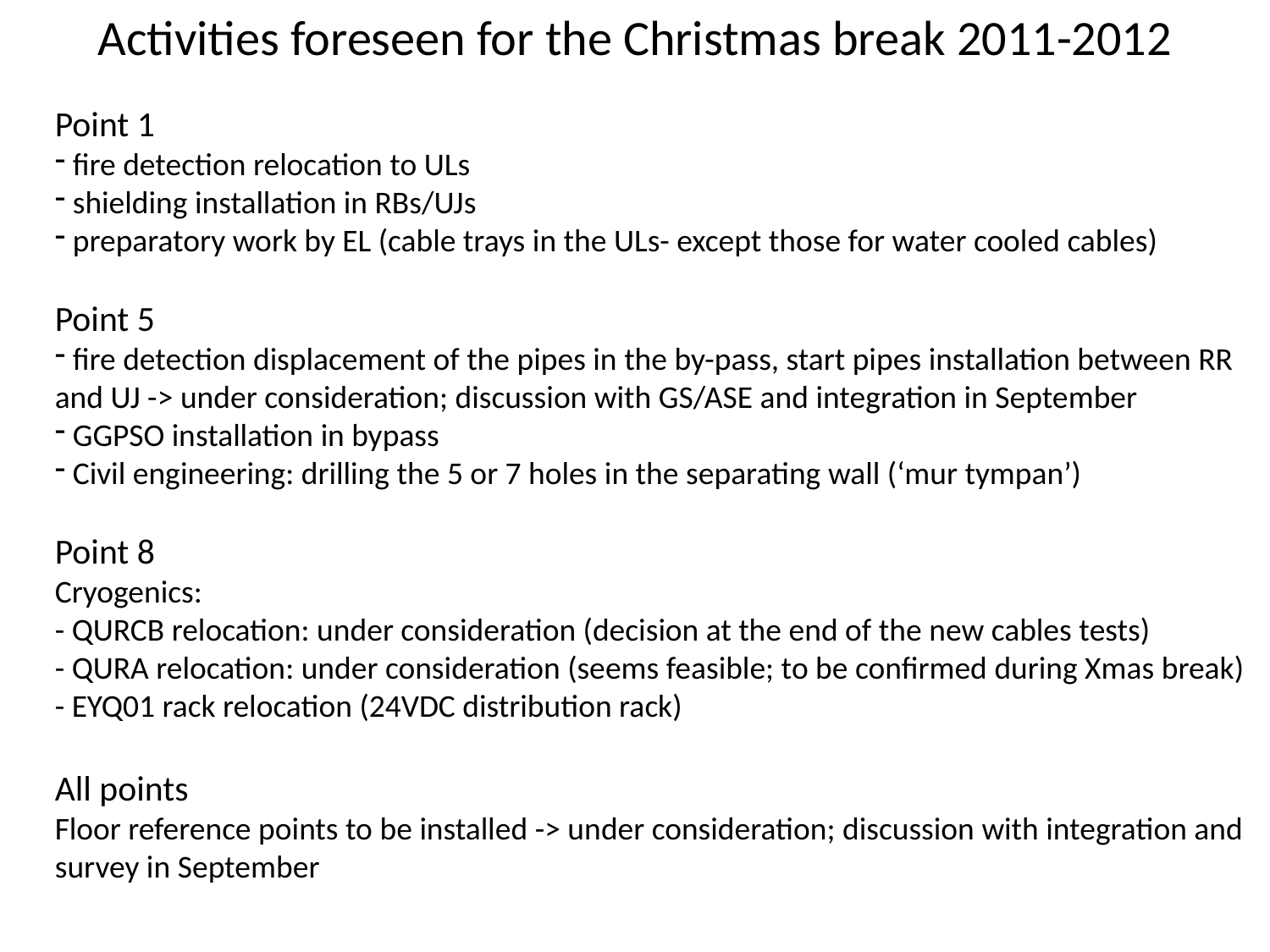

Activities foreseen for the Christmas break 2011-2012
Point 1
 fire detection relocation to ULs
 shielding installation in RBs/UJs
 preparatory work by EL (cable trays in the ULs- except those for water cooled cables)

Point 5
 fire detection displacement of the pipes in the by-pass, start pipes installation between RR and UJ -> under consideration; discussion with GS/ASE and integration in September
 GGPSO installation in bypass
 Civil engineering: drilling the 5 or 7 holes in the separating wall (‘mur tympan’)

Point 8
Cryogenics:
- QURCB relocation: under consideration (decision at the end of the new cables tests)
- QURA relocation: under consideration (seems feasible; to be confirmed during Xmas break)
- EYQ01 rack relocation (24VDC distribution rack)

All points
Floor reference points to be installed -> under consideration; discussion with integration and survey in September